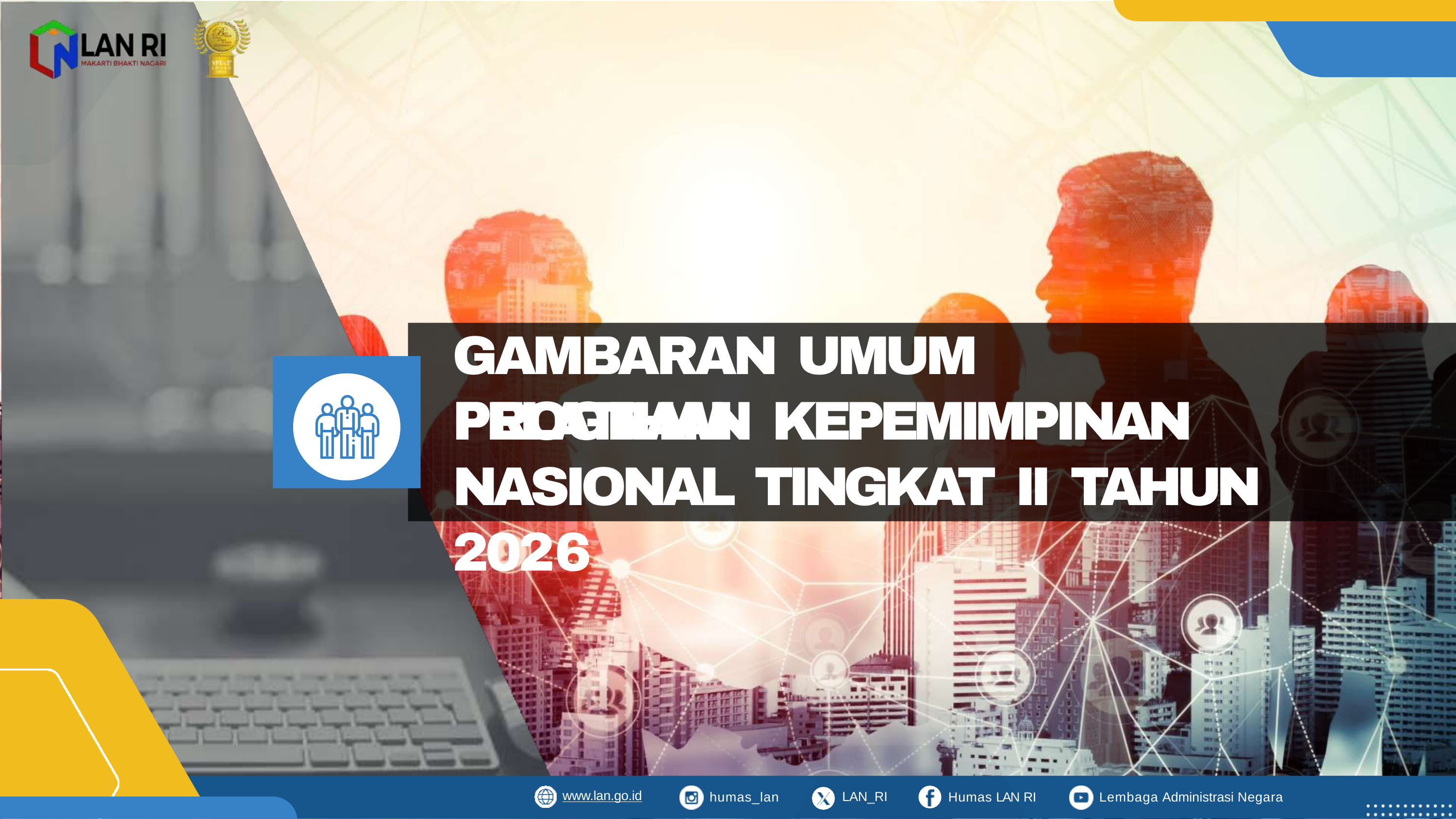

# GAMBARAN UMUM PROGRAM

PELATIHAN KEPEMIMPINAN NASIONAL TINGKAT II TAHUN 2026
www.lan.go.id
LAN_RI
humas_lan
Humas LAN RI
Lembaga Administrasi Negara